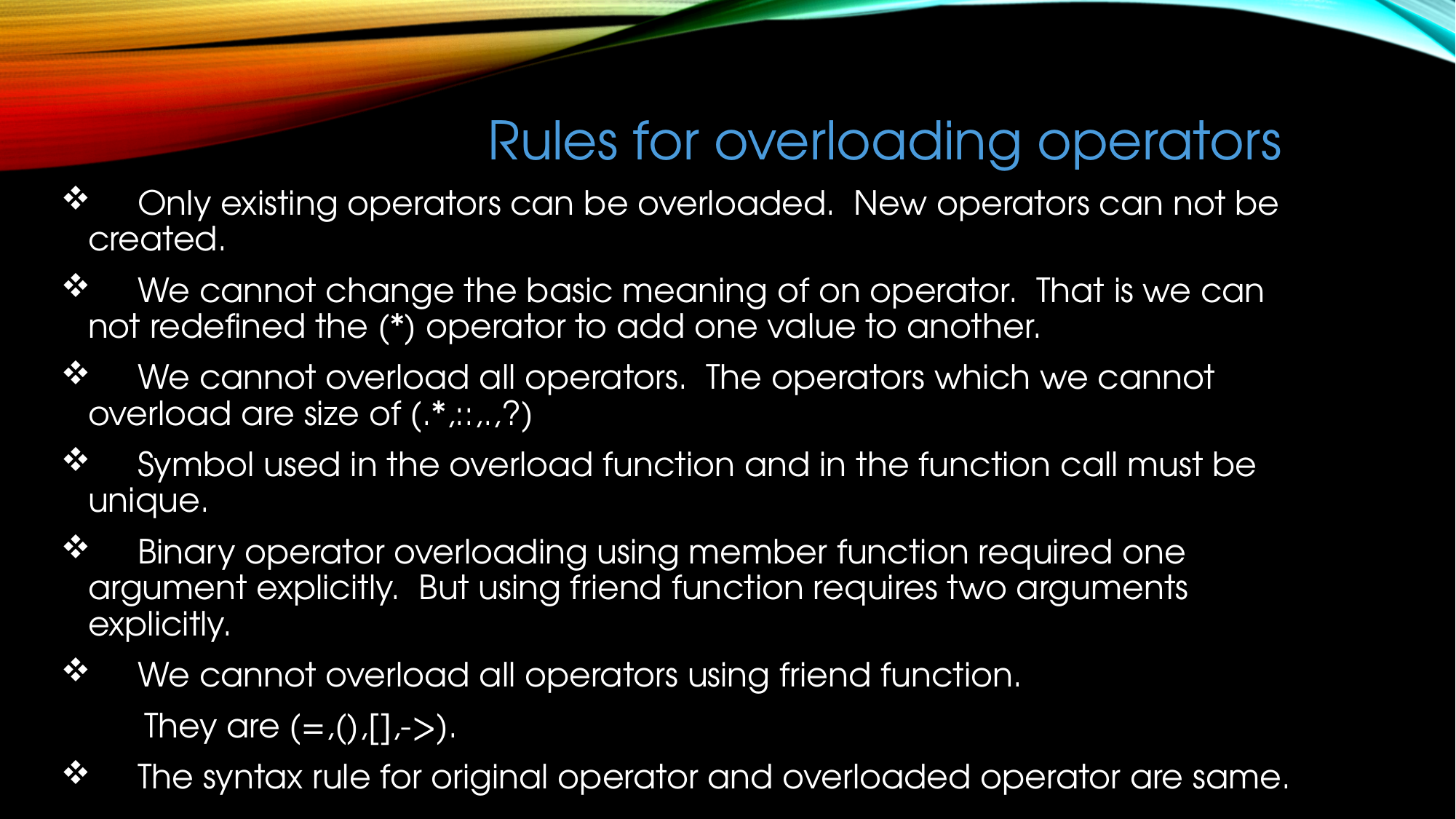

Rules for overloading operators
     Only existing operators can be overloaded.  New operators can not be  created.
     We cannot change the basic meaning of on operator.  That is we can not redefined the (*) operator to add one value to another.
     We cannot overload all operators.  The operators which we cannot overload are size of (.*,::,.,?)
     Symbol used in the overload function and in the function call must be unique.
     Binary operator overloading using member function required one argument explicitly.  But using friend function requires two arguments explicitly.
     We cannot overload all operators using friend function.
         They are (=,(),[],->).
     The syntax rule for original operator and overloaded operator are same.